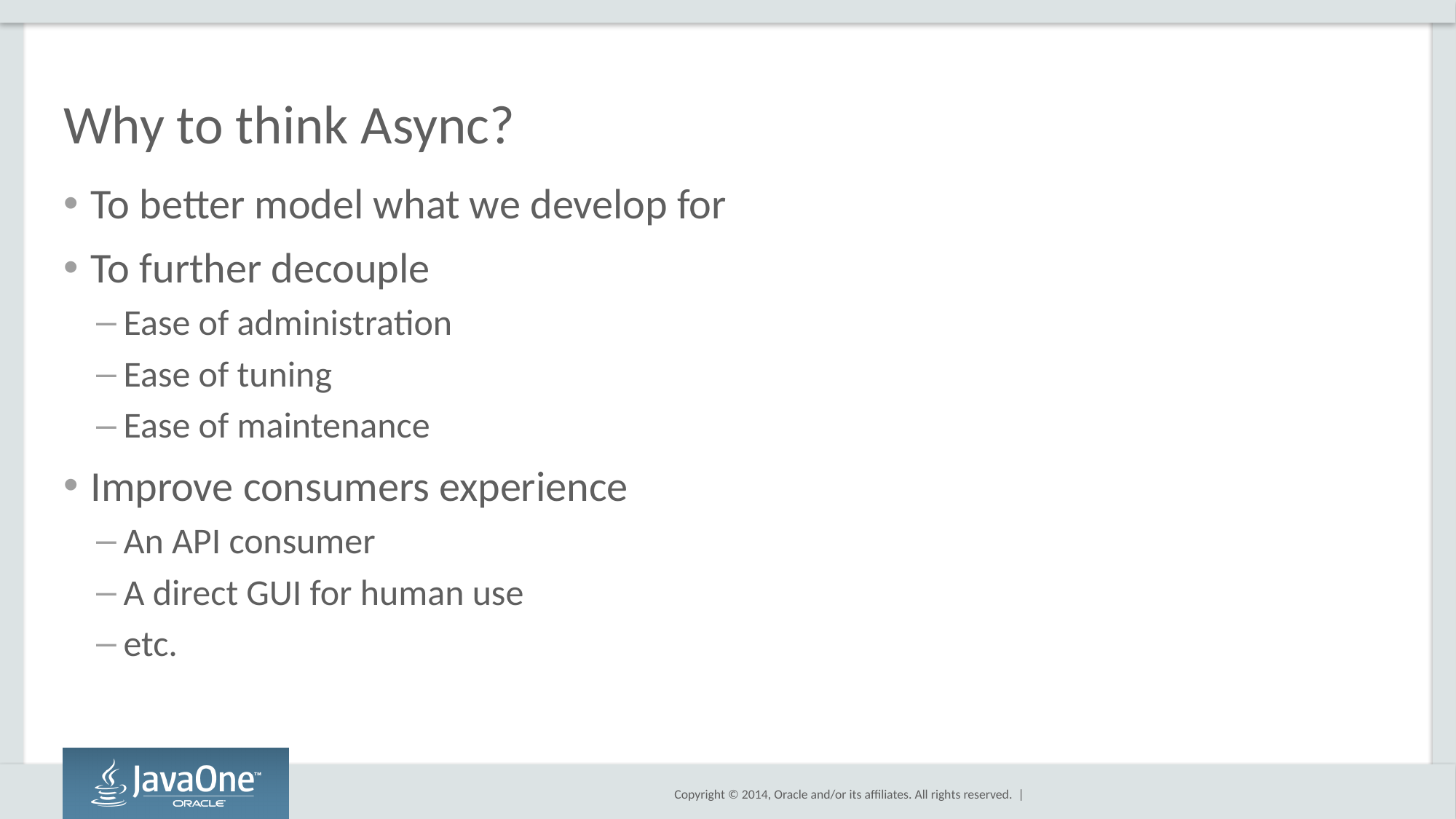

# Why to think Async?
To better model what we develop for
To further decouple
Ease of administration
Ease of tuning
Ease of maintenance
Improve consumers experience
An API consumer
A direct GUI for human use
etc.